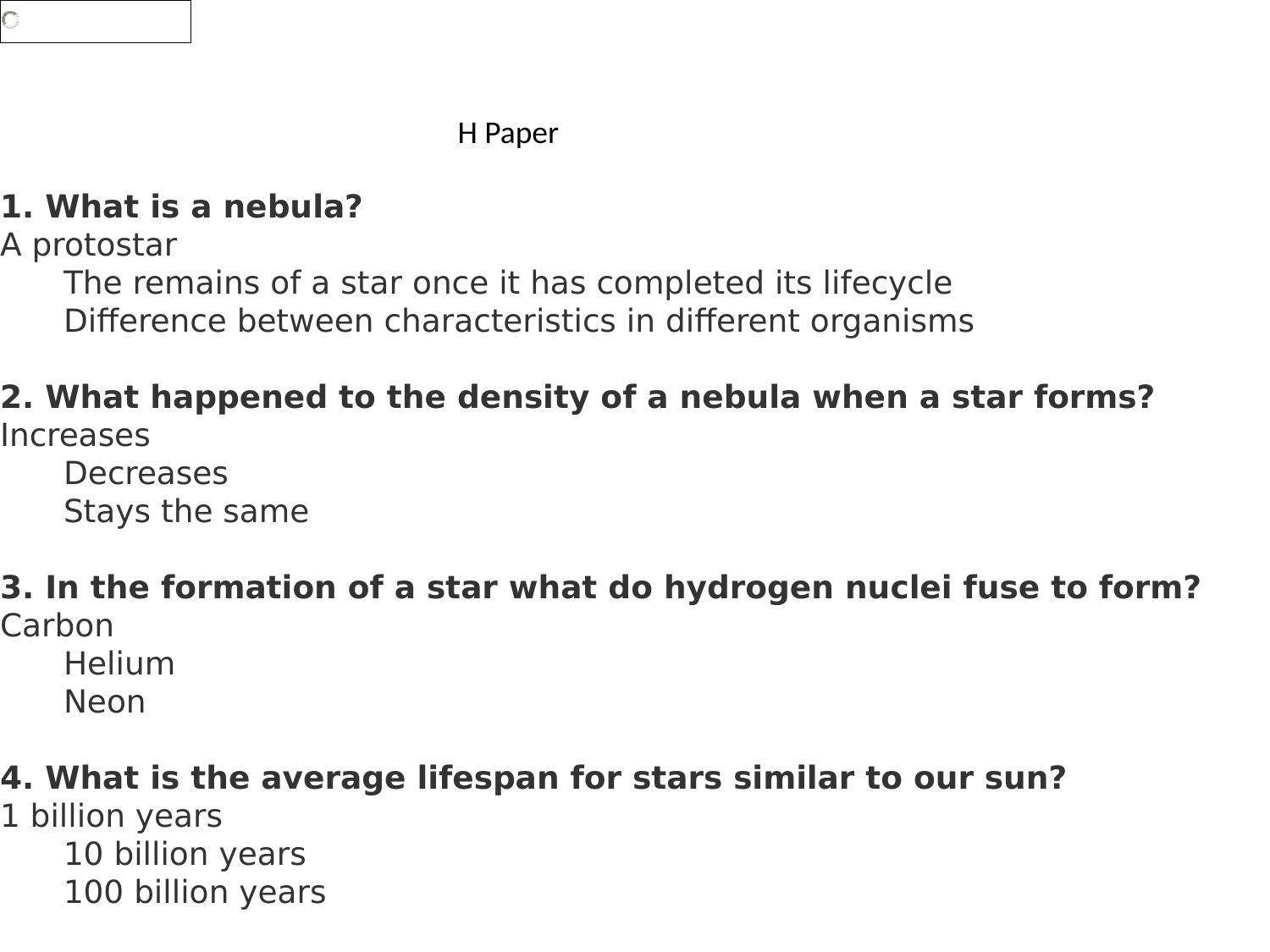

H Paper

1. What is a nebula?
A protostar
The remains of a star once it has completed its lifecycle
Difference between characteristics in different organisms
2. What happened to the density of a nebula when a star forms?
Increases
Decreases
Stays the same
3. In the formation of a star what do hydrogen nuclei fuse to form?
Carbon
Helium
Neon
4. What is the average lifespan for stars similar to our sun?
1 billion years
10 billion years
100 billion years